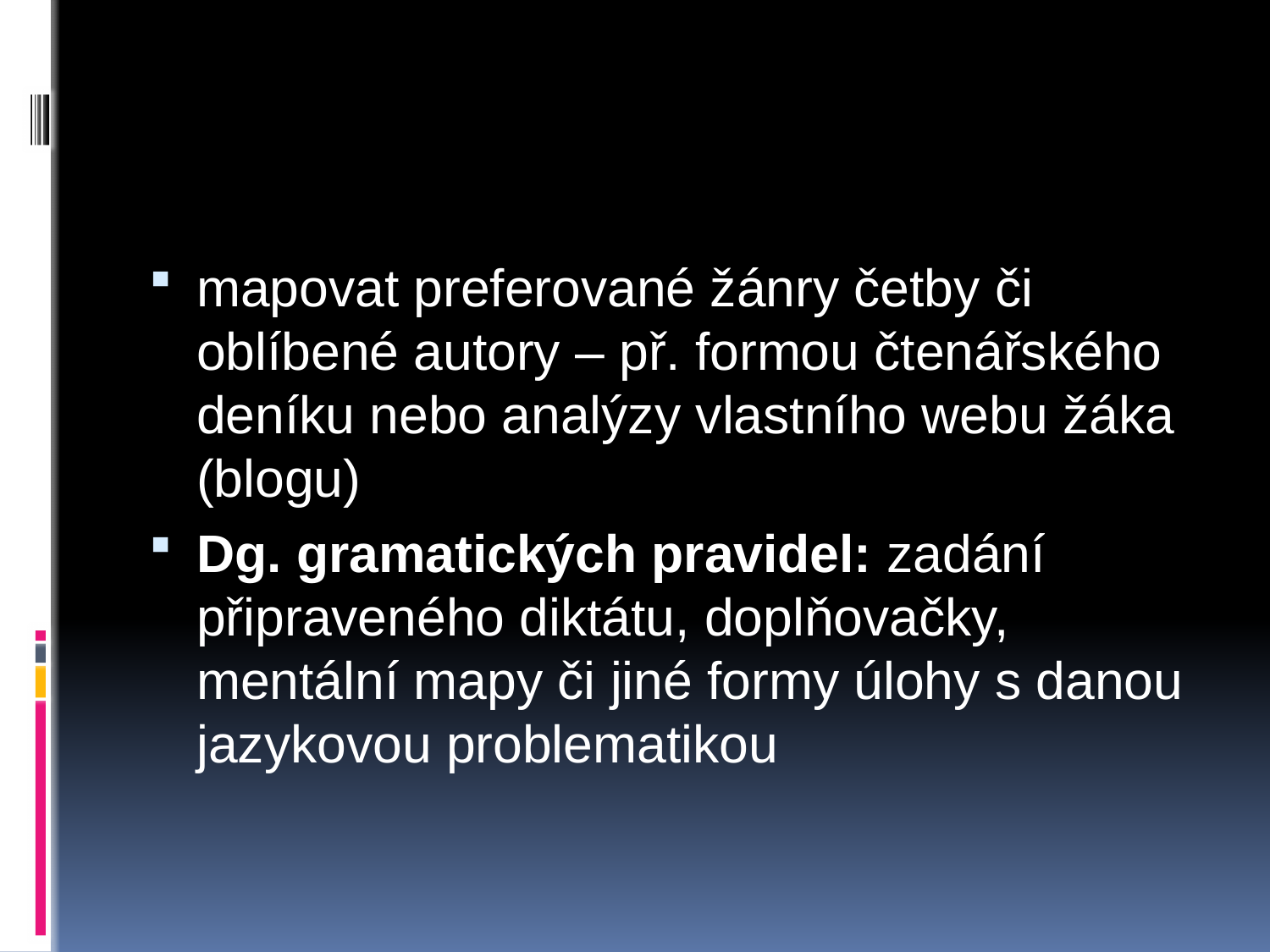

#
mapovat preferované žánry četby či oblíbené autory – př. formou čtenářského deníku nebo analýzy vlastního webu žáka (blogu)
Dg. gramatických pravidel: zadání připraveného diktátu, doplňovačky, mentální mapy či jiné formy úlohy s danou jazykovou problematikou